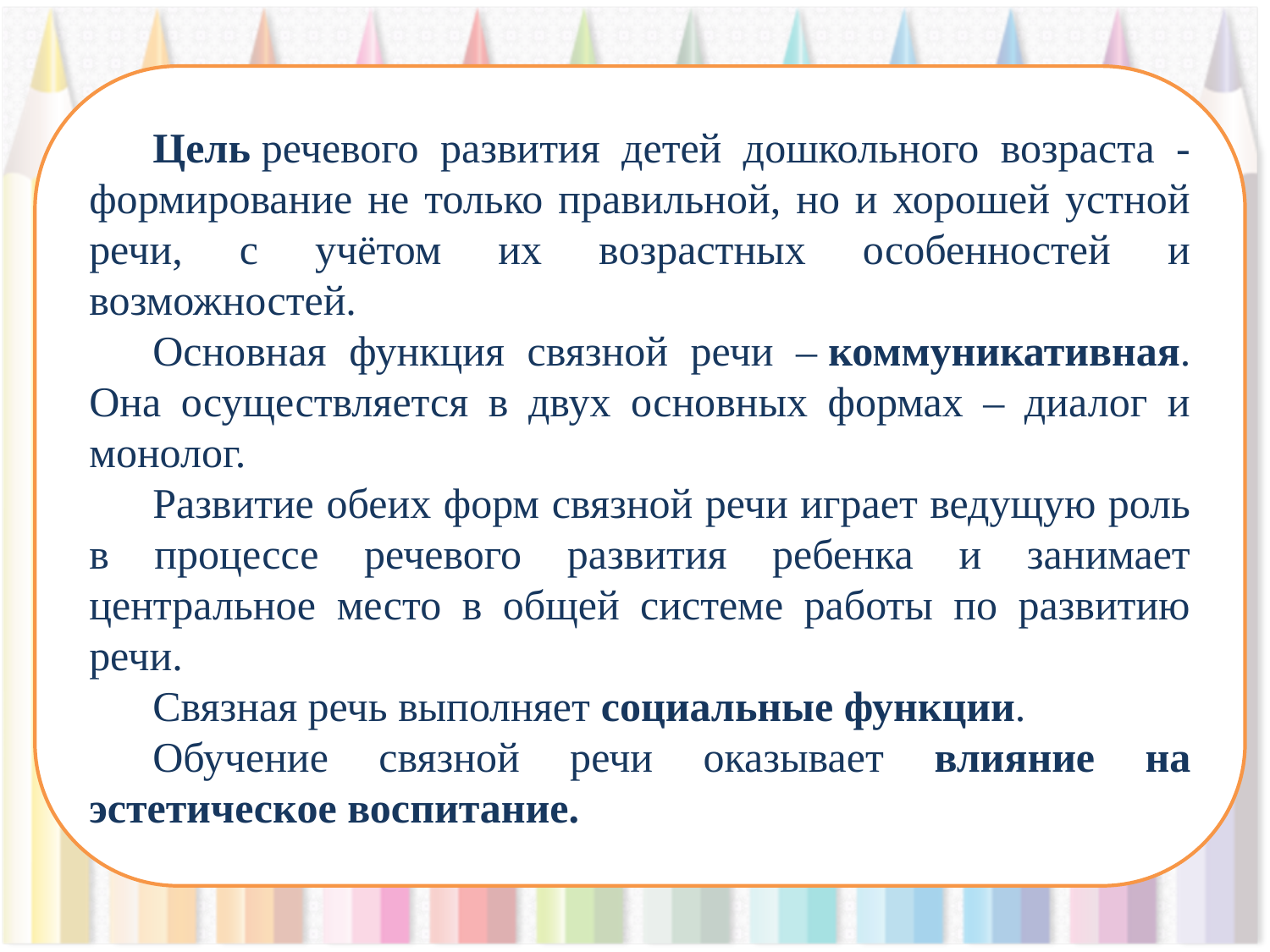

Цель речевого развития детей дошкольного возраста - формирование не только правильной, но и хорошей устной речи, с учётом их возрастных особенностей и возможностей.
Основная функция связной речи – коммуникативная. Она осуществляется в двух основных формах – диалог и монолог.
Развитие обеих форм связной речи играет ведущую роль в процессе речевого развития ребенка и занимает центральное место в общей системе работы по развитию речи.
Связная речь выполняет социальные функции.
Обучение связной речи оказывает влияние на эстетическое воспитание.